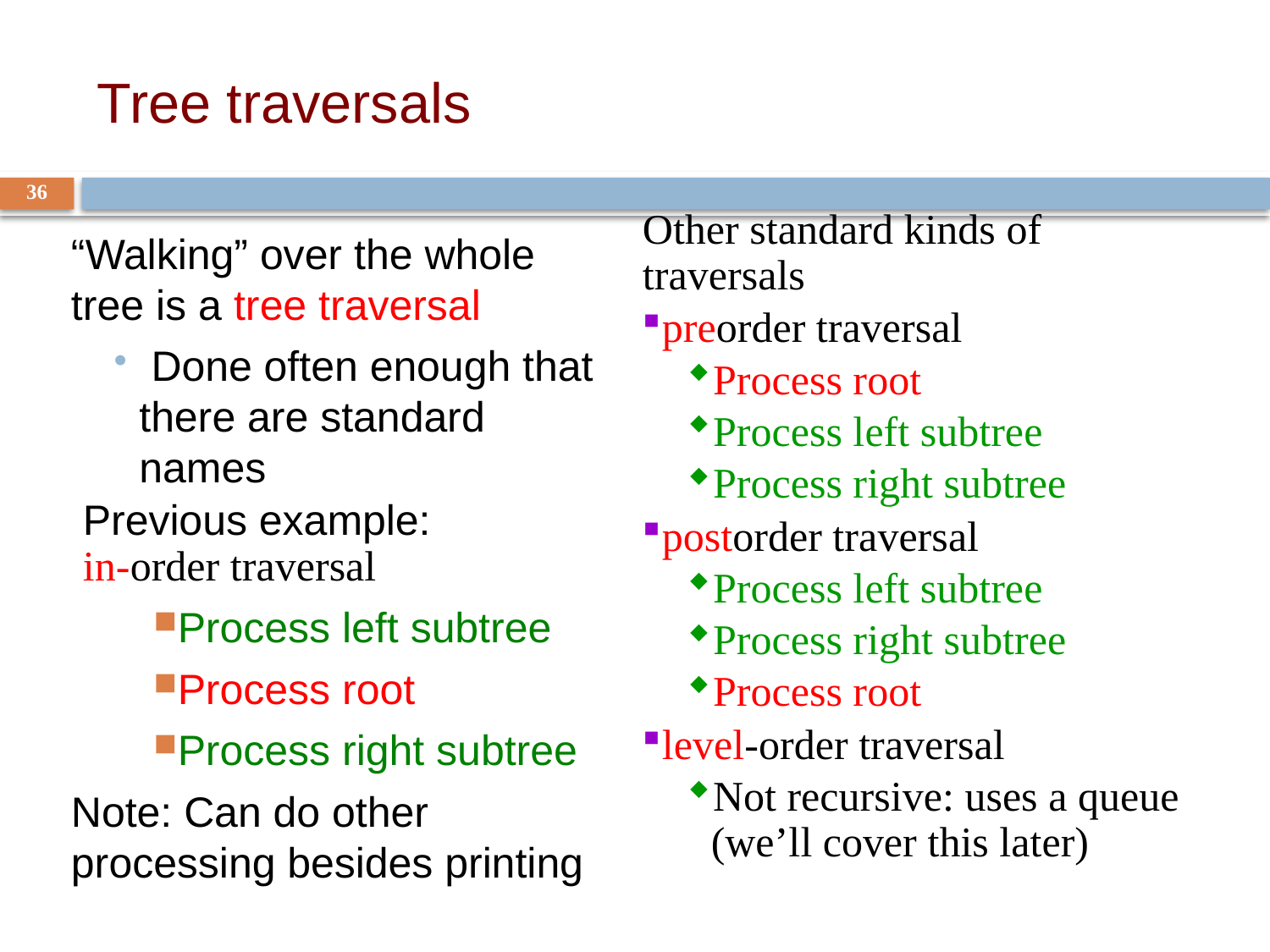

# Tree traversals
36

Other standard kinds of traversals
preorder traversal
Process root
Process left subtree
Process right subtree
postorder traversal
Process left subtree
Process right subtree
Process root
level-order traversal
Not recursive: uses a queue
(we’ll cover this later)
“Walking” over the whole tree is a tree traversal
 Done often enough that there are standard names
 Previous example:
 in-order traversal
Process left subtree
Process root
Process right subtree
Note: Can do other processing besides printing